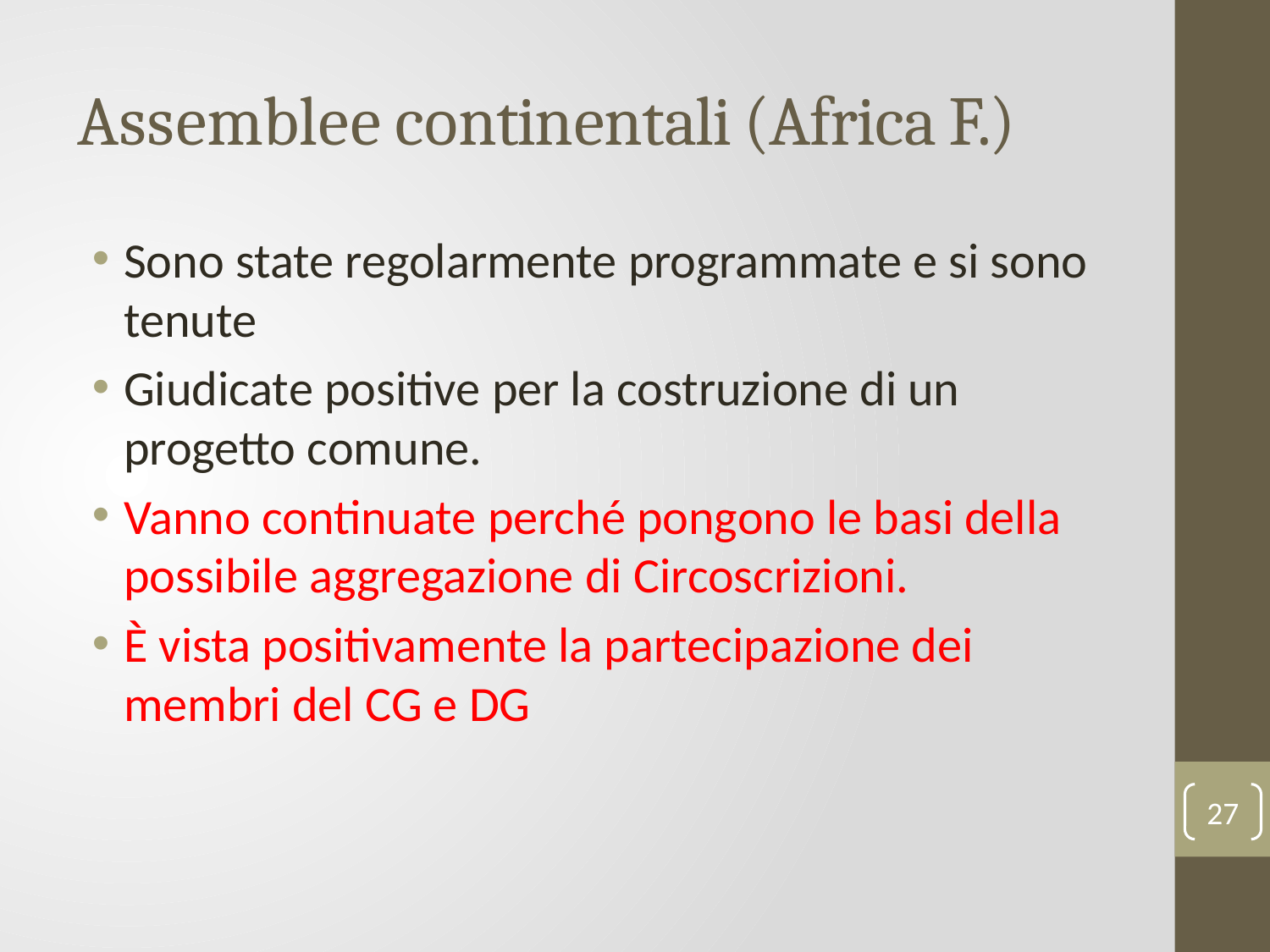

# Assemblee continentali (Africa F.)
Sono state regolarmente programmate e si sono tenute
Giudicate positive per la costruzione di un progetto comune.
Vanno continuate perché pongono le basi della possibile aggregazione di Circoscrizioni.
È vista positivamente la partecipazione dei membri del CG e DG
27